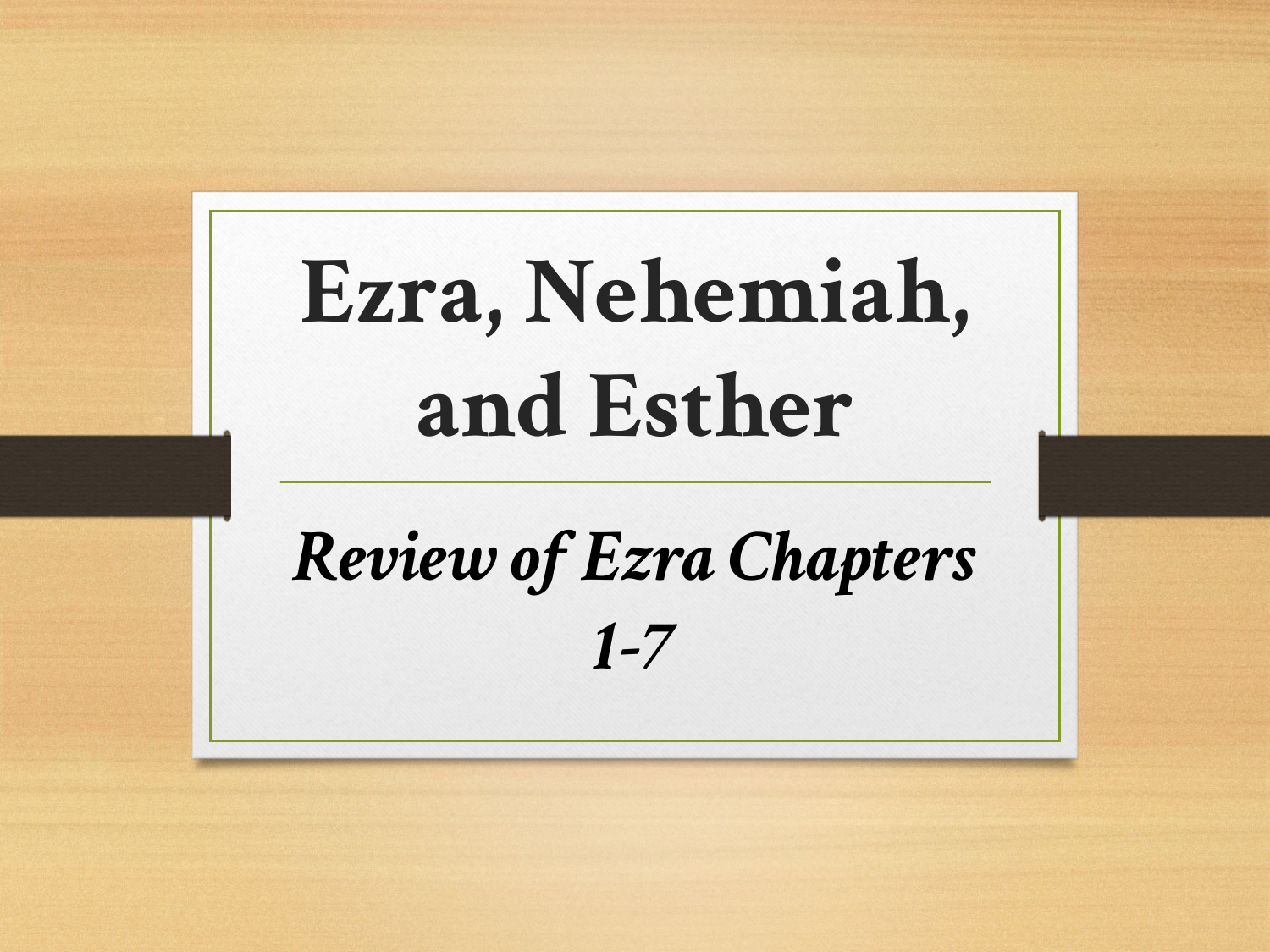

# Ezra, Nehemiah, and Esther
Review of Ezra Chapters 1-7